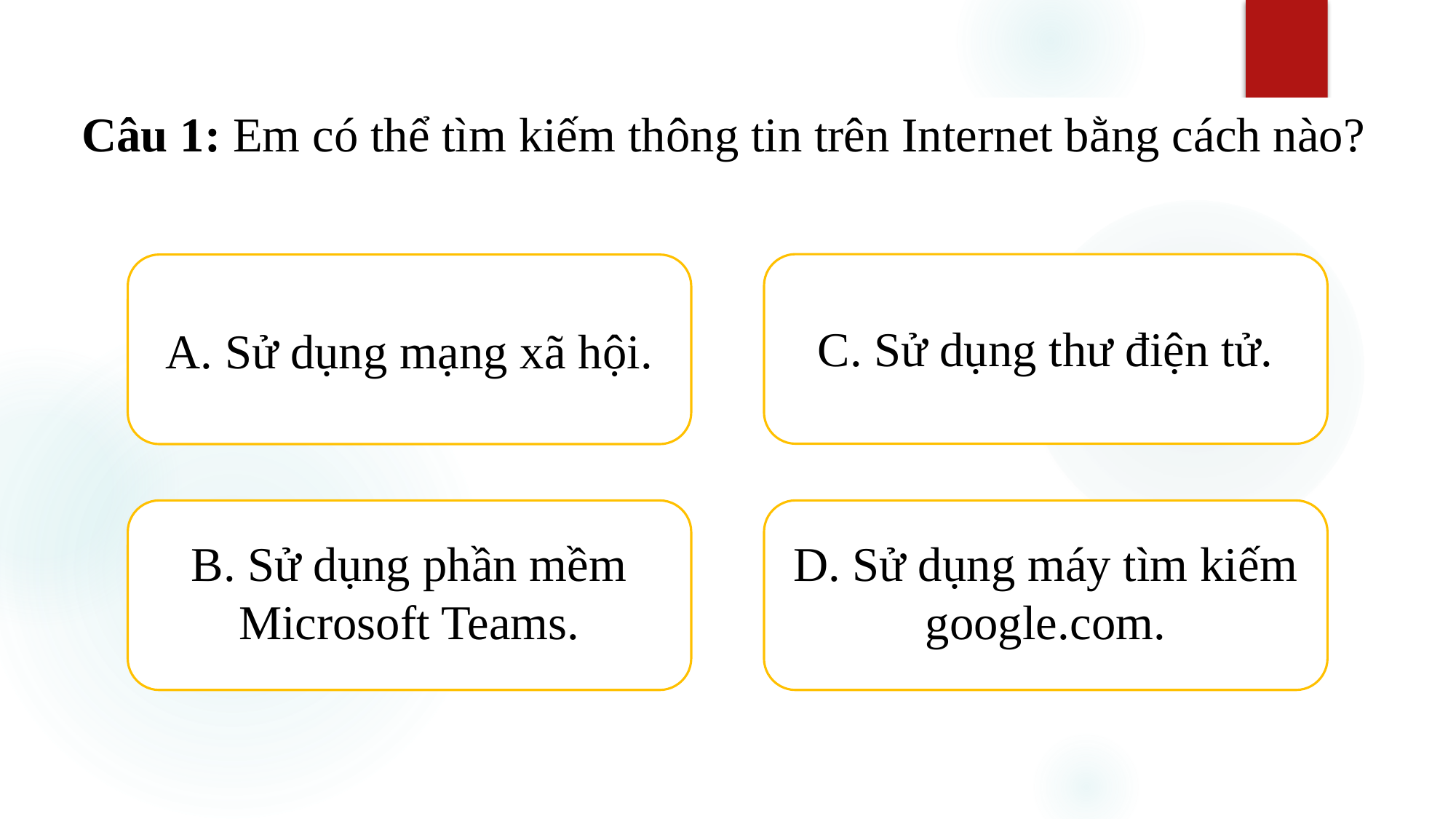

# Câu 1: Em có thể tìm kiếm thông tin trên Internet bằng cách nào?
C. Sử dụng thư điện tử.
A. Sử dụng mạng xã hội.
B. Sử dụng phần mềm Microsoft Teams.
D. Sử dụng máy tìm kiếm google.com.